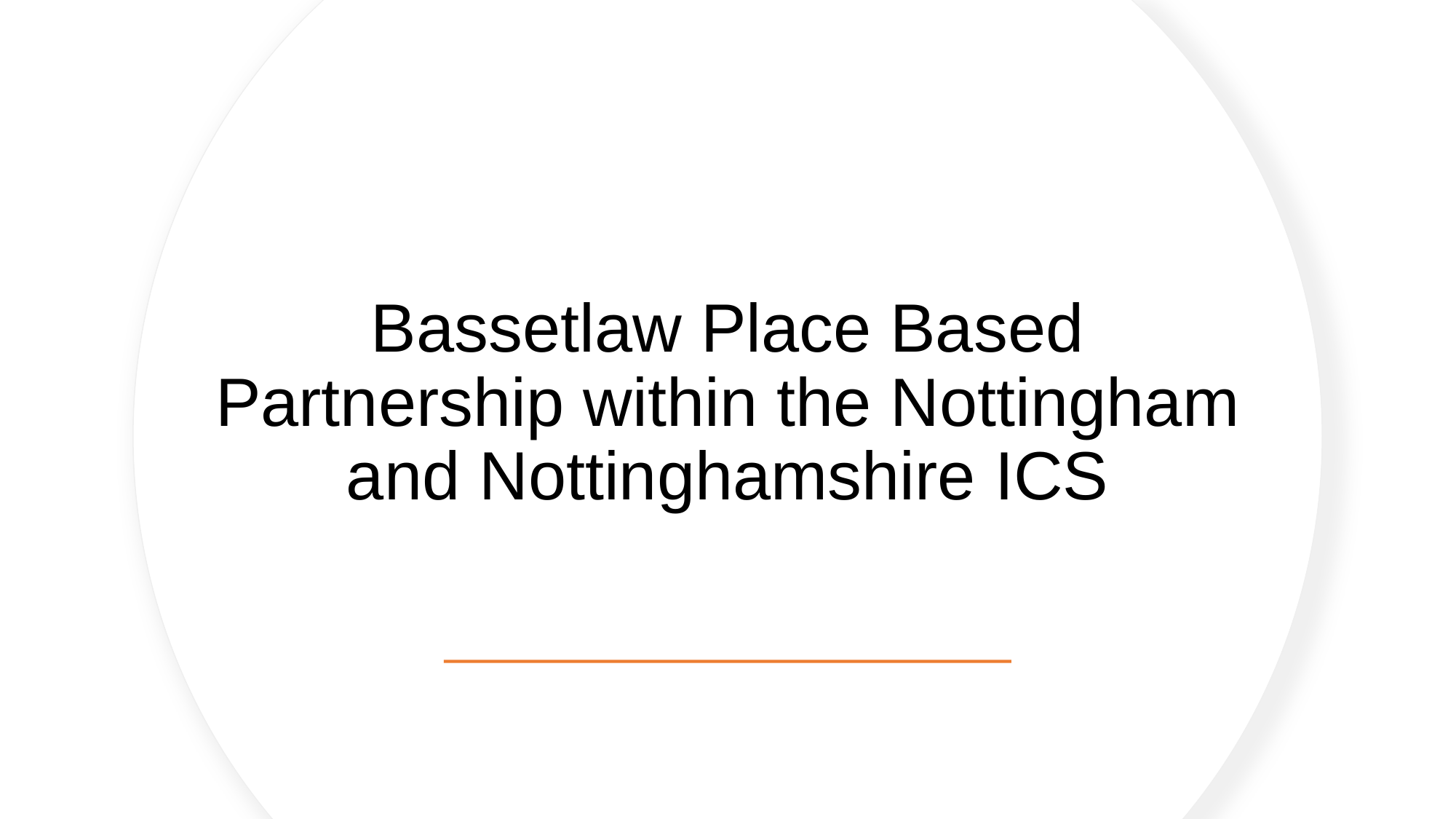

# Bassetlaw Place Based Partnership within the Nottingham and Nottinghamshire ICS